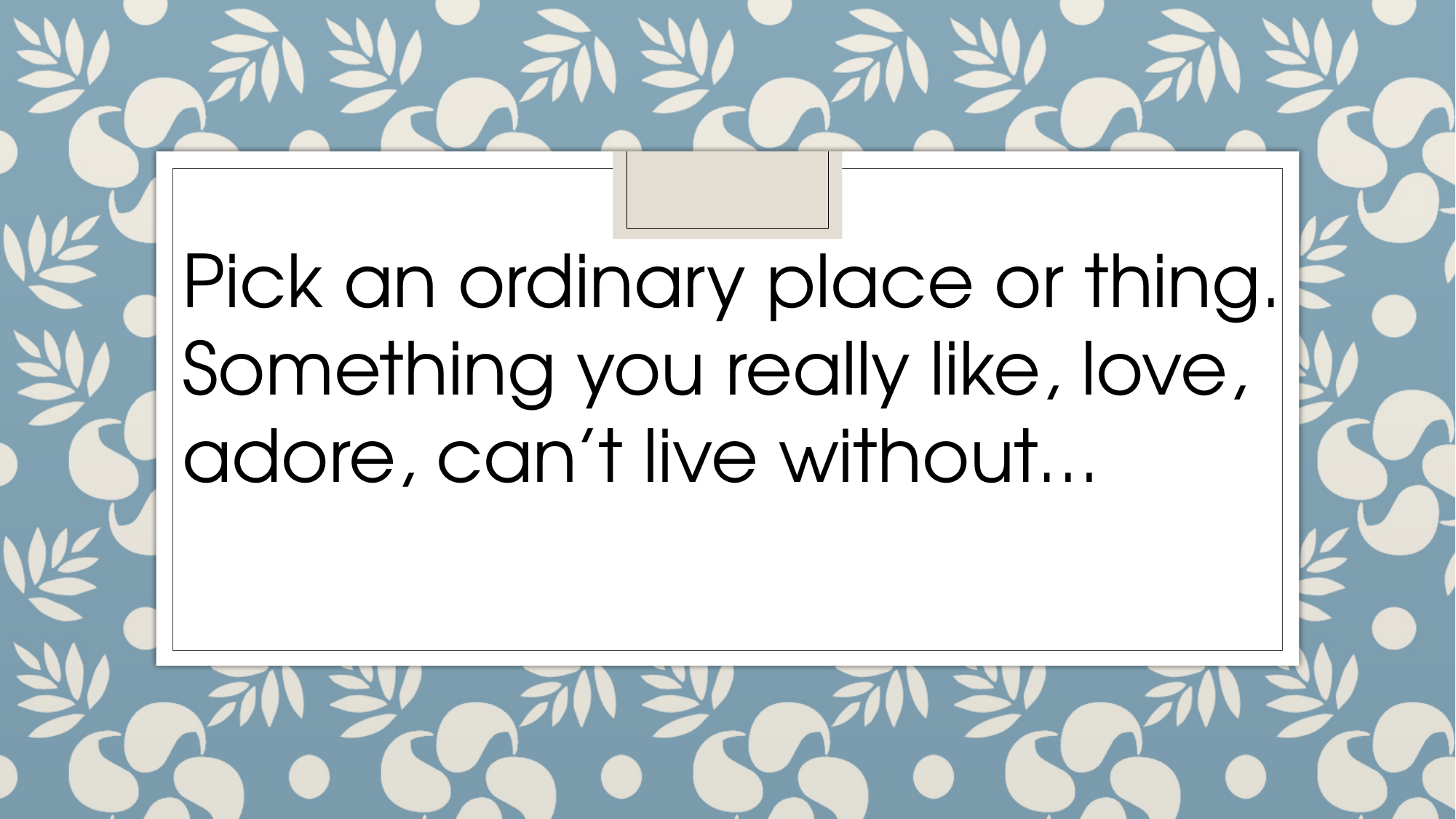

Pick an ordinary place or thing.
Something you really like, love, adore, can’t live without…
#